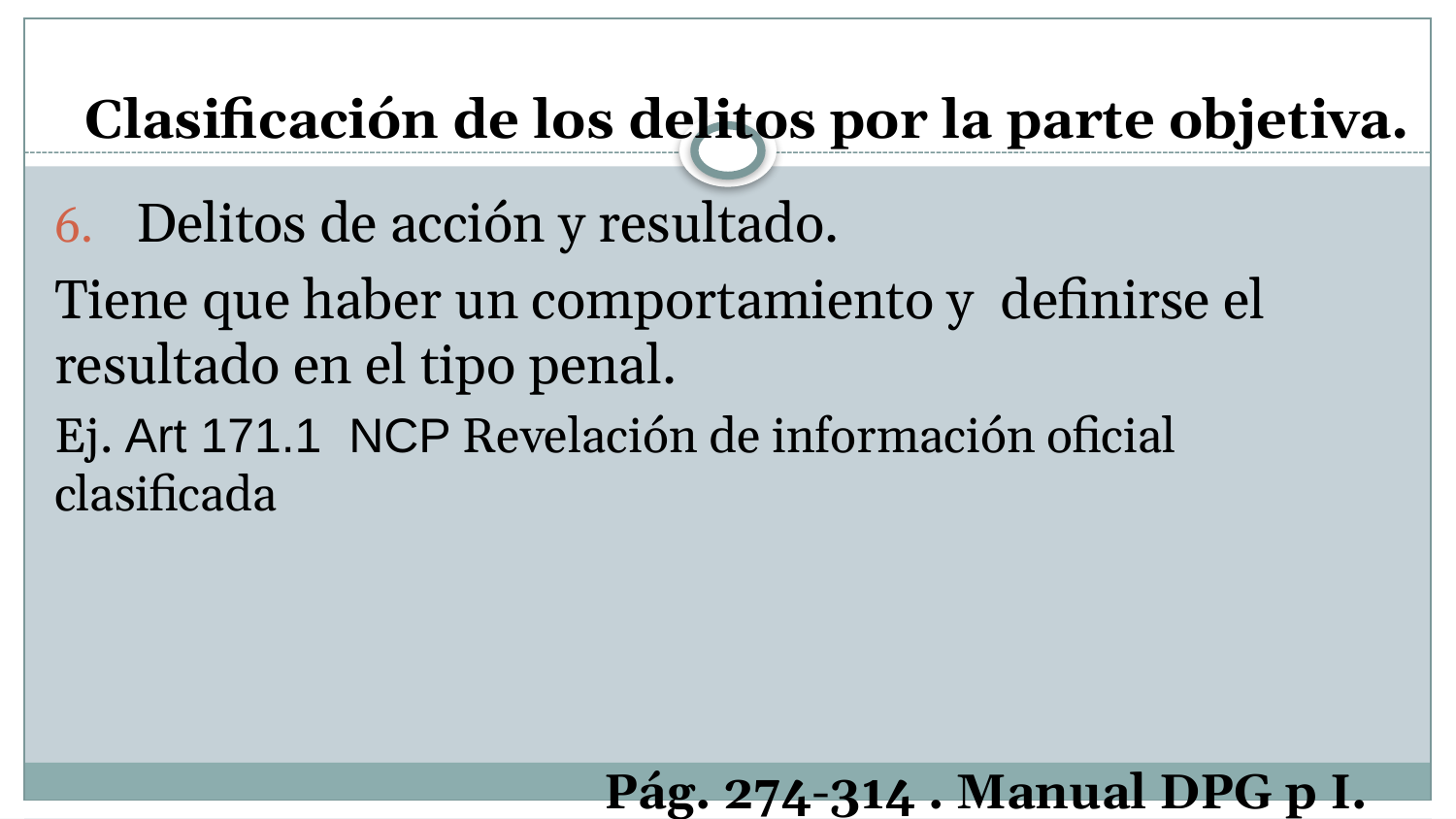

# Clasificación de los delitos por la parte objetiva.
Delitos de acción y resultado.
Tiene que haber un comportamiento y  definirse el resultado en el tipo penal.
Ej. Art 171.1  NCP Revelación de información oficial clasificada
Pág. 274-314 . Manual DPG p I.